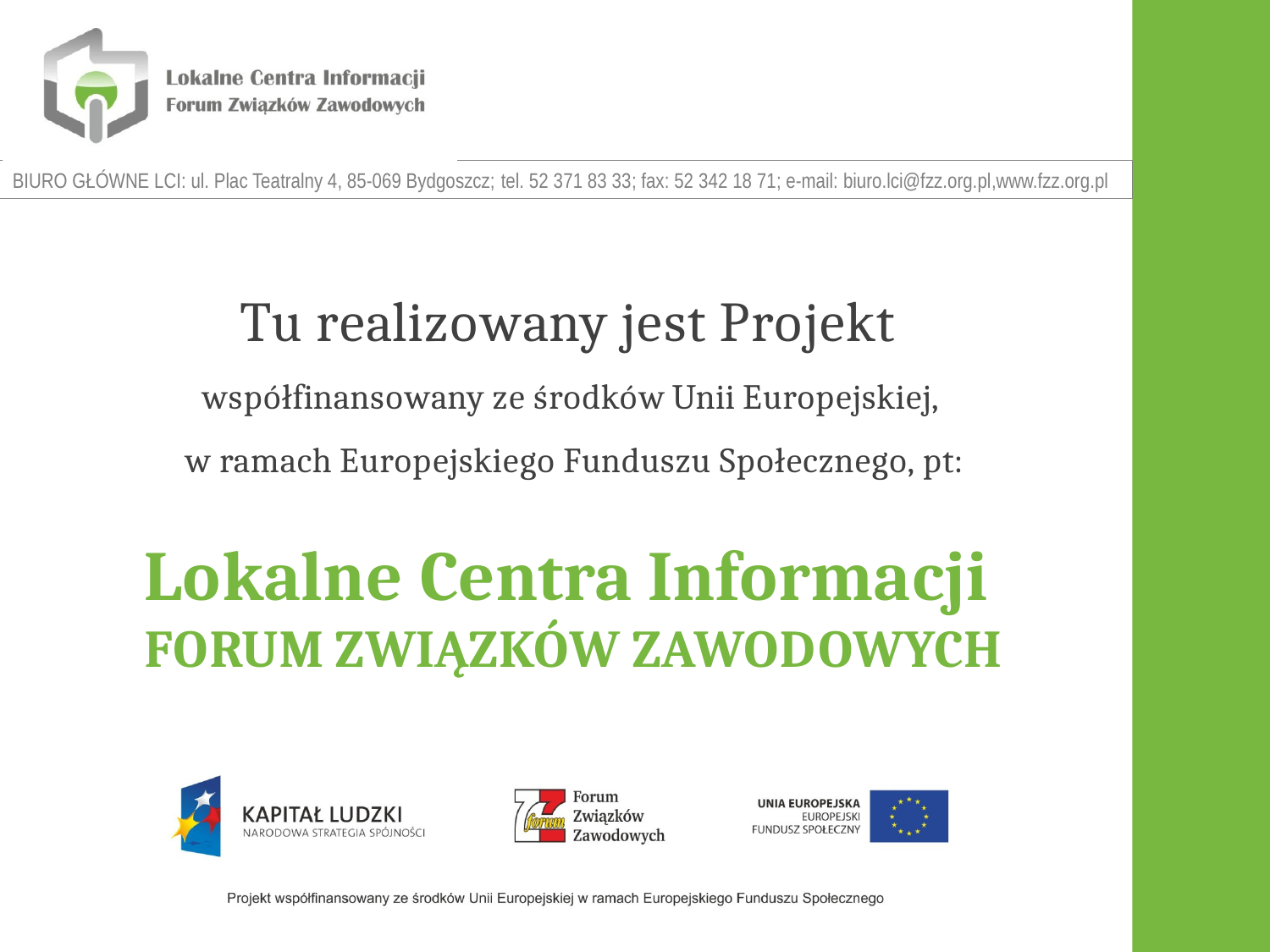

Tu realizowany jest Projekt
współfinansowany ze środków Unii Europejskiej,
w ramach Europejskiego Funduszu Społecznego, pt:

Lokalne Centra Informacji
FORUM ZWIĄZKÓW ZAWODOWYCH